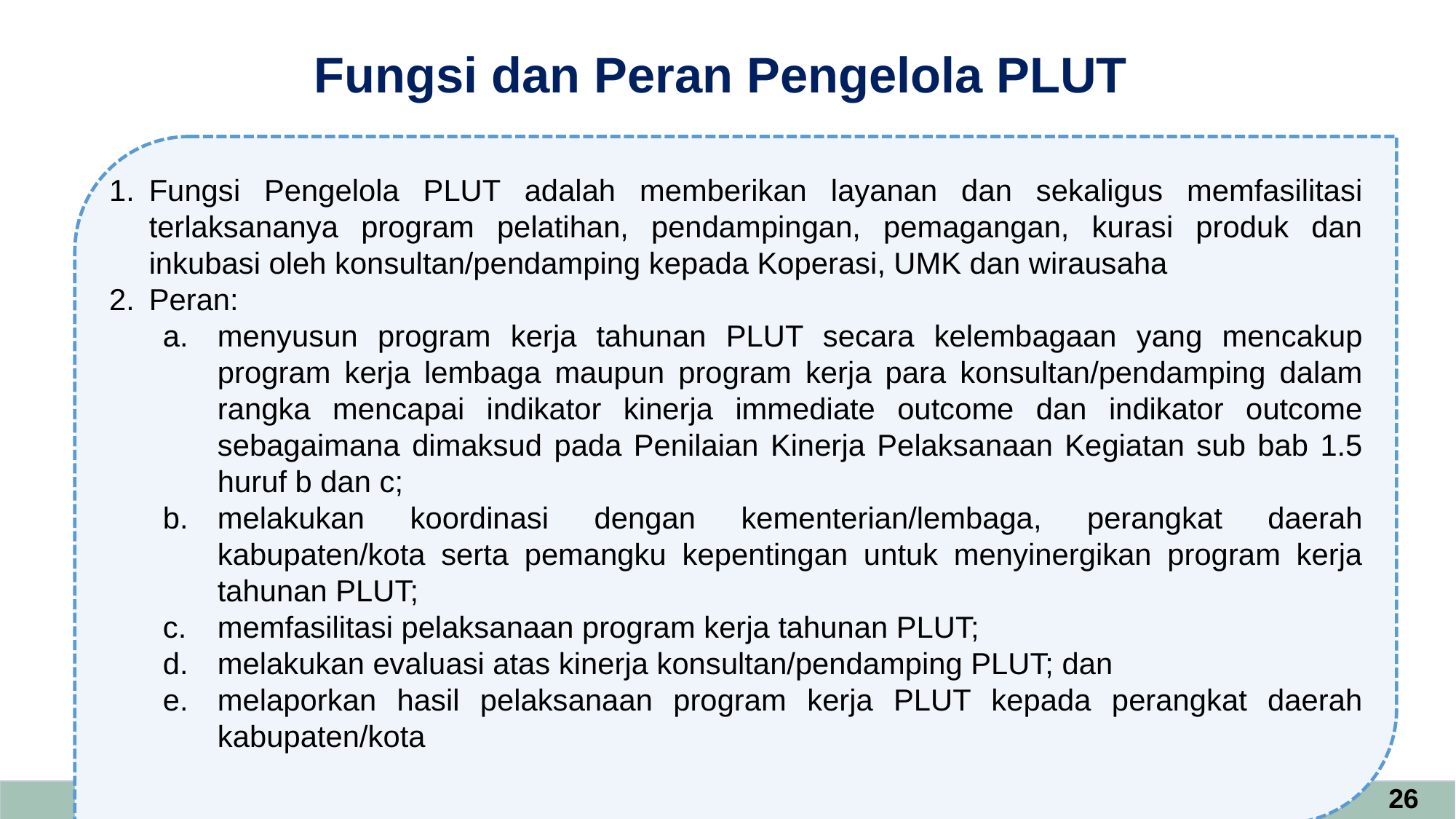

Fungsi dan Peran Pengelola PLUT
Fungsi Pengelola PLUT adalah memberikan layanan dan sekaligus memfasilitasi terlaksananya program pelatihan, pendampingan, pemagangan, kurasi produk dan inkubasi oleh konsultan/pendamping kepada Koperasi, UMK dan wirausaha
Peran:
menyusun program kerja tahunan PLUT secara kelembagaan yang mencakup program kerja lembaga maupun program kerja para konsultan/pendamping dalam rangka mencapai indikator kinerja immediate outcome dan indikator outcome sebagaimana dimaksud pada Penilaian Kinerja Pelaksanaan Kegiatan sub bab 1.5 huruf b dan c;
melakukan koordinasi dengan kementerian/lembaga, perangkat daerah kabupaten/kota serta pemangku kepentingan untuk menyinergikan program kerja tahunan PLUT;
memfasilitasi pelaksanaan program kerja tahunan PLUT;
melakukan evaluasi atas kinerja konsultan/pendamping PLUT; dan
melaporkan hasil pelaksanaan program kerja PLUT kepada perangkat daerah kabupaten/kota

26